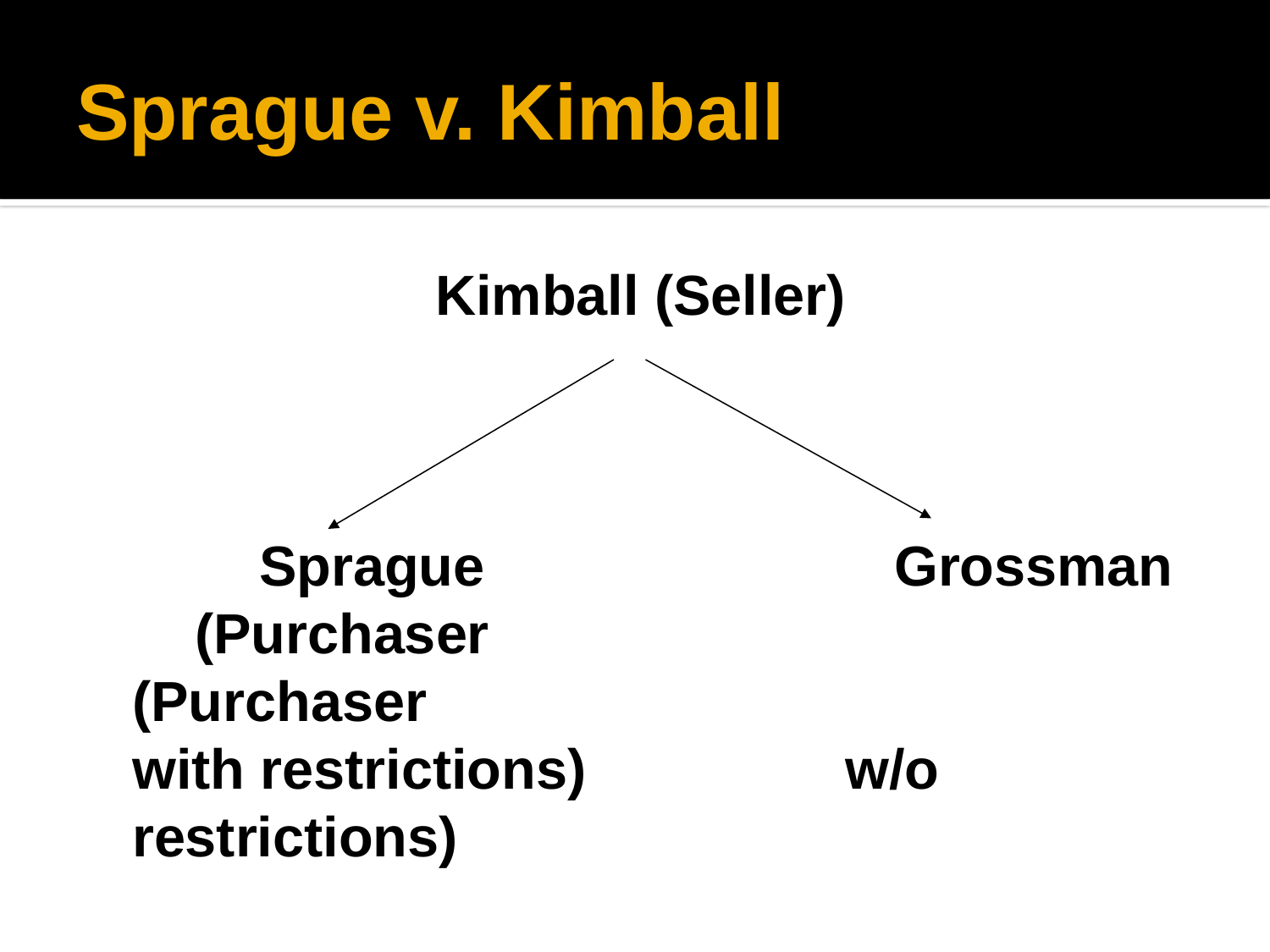

# Sprague v. Kimball
Kimball (Seller)

		Sprague				Grossman
	    (Purchaser			          (Purchaser
	with restrictions)		     w/o restrictions)